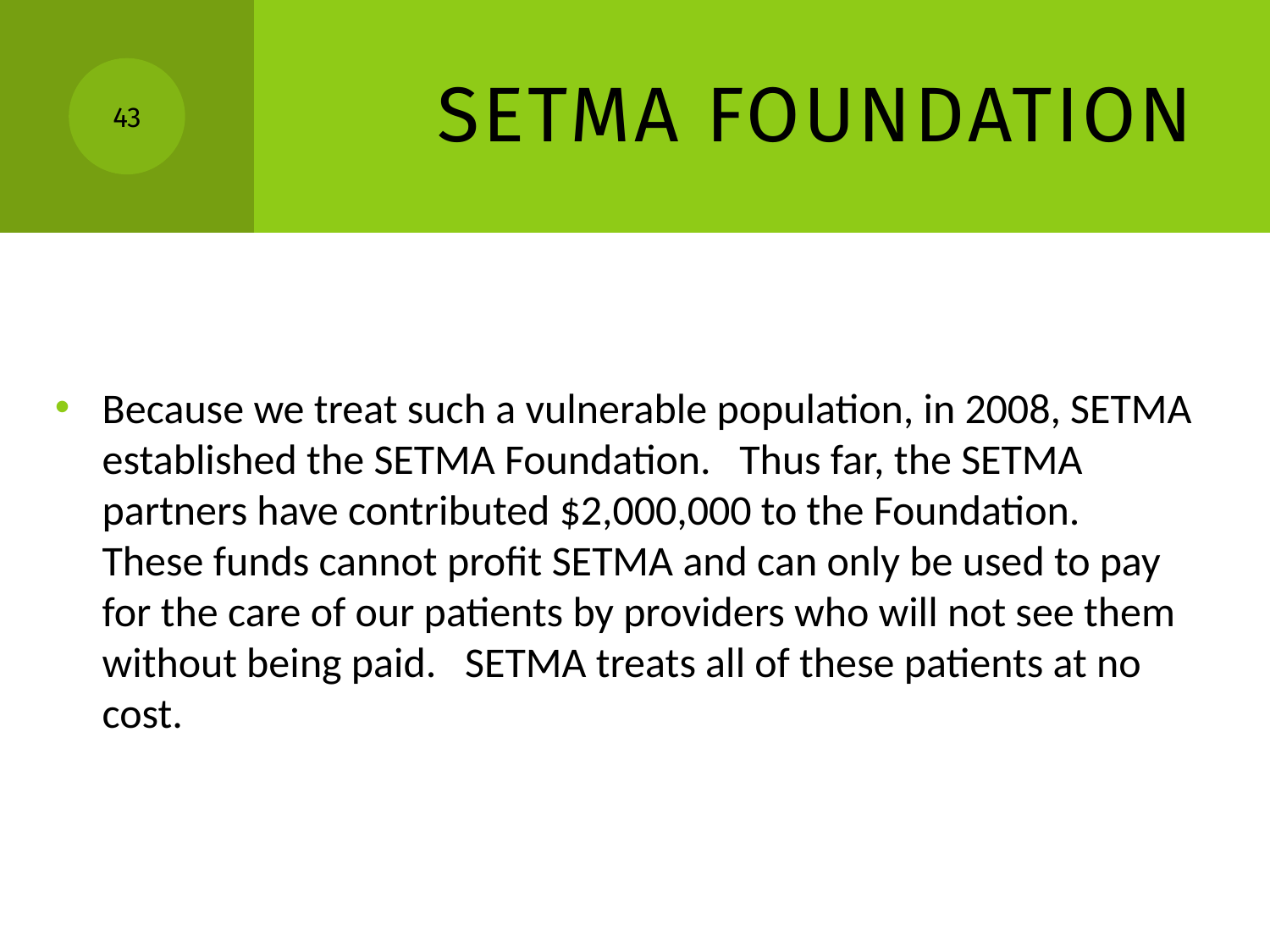

# SETMA Foundation
43

Because we treat such a vulnerable population, in 2008, SETMA established the SETMA Foundation.   Thus far, the SETMA partners have contributed $2,000,000 to the Foundation.  These funds cannot profit SETMA and can only be used to pay for the care of our patients by providers who will not see them without being paid.   SETMA treats all of these patients at no cost.